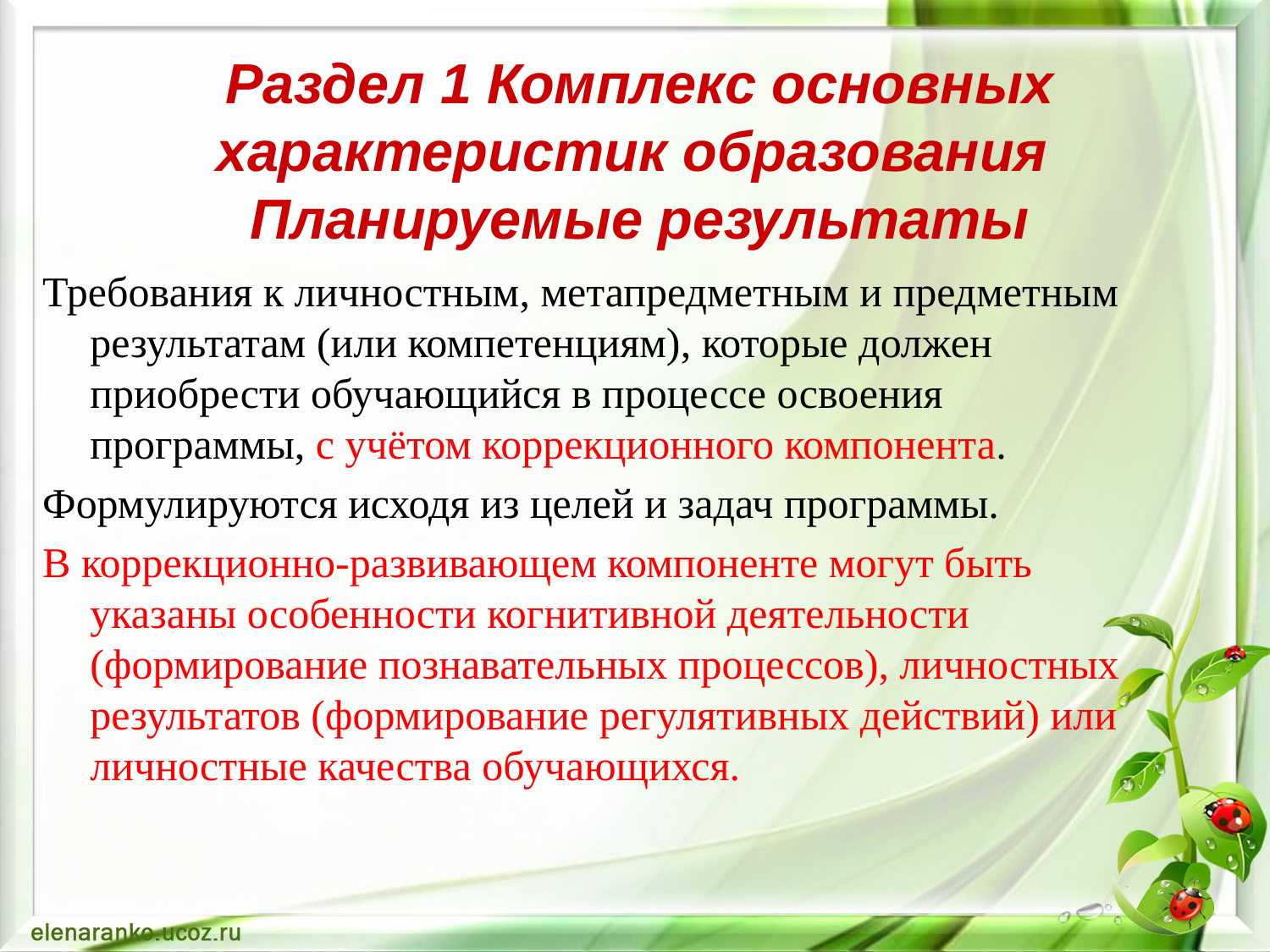

# Раздел 1 Комплекс основных характеристик образования Планируемые результаты
Требования к личностным, метапредметным и предметным результатам (или компетенциям), которые должен приобрести обучающийся в процессе освоения программы, с учётом коррекционного компонента.
Формулируются исходя из целей и задач программы.
В коррекционно-развивающем компоненте могут быть указаны особенности когнитивной деятельности (формирование познавательных процессов), личностных результатов (формирование регулятивных действий) или личностные качества обучающихся.